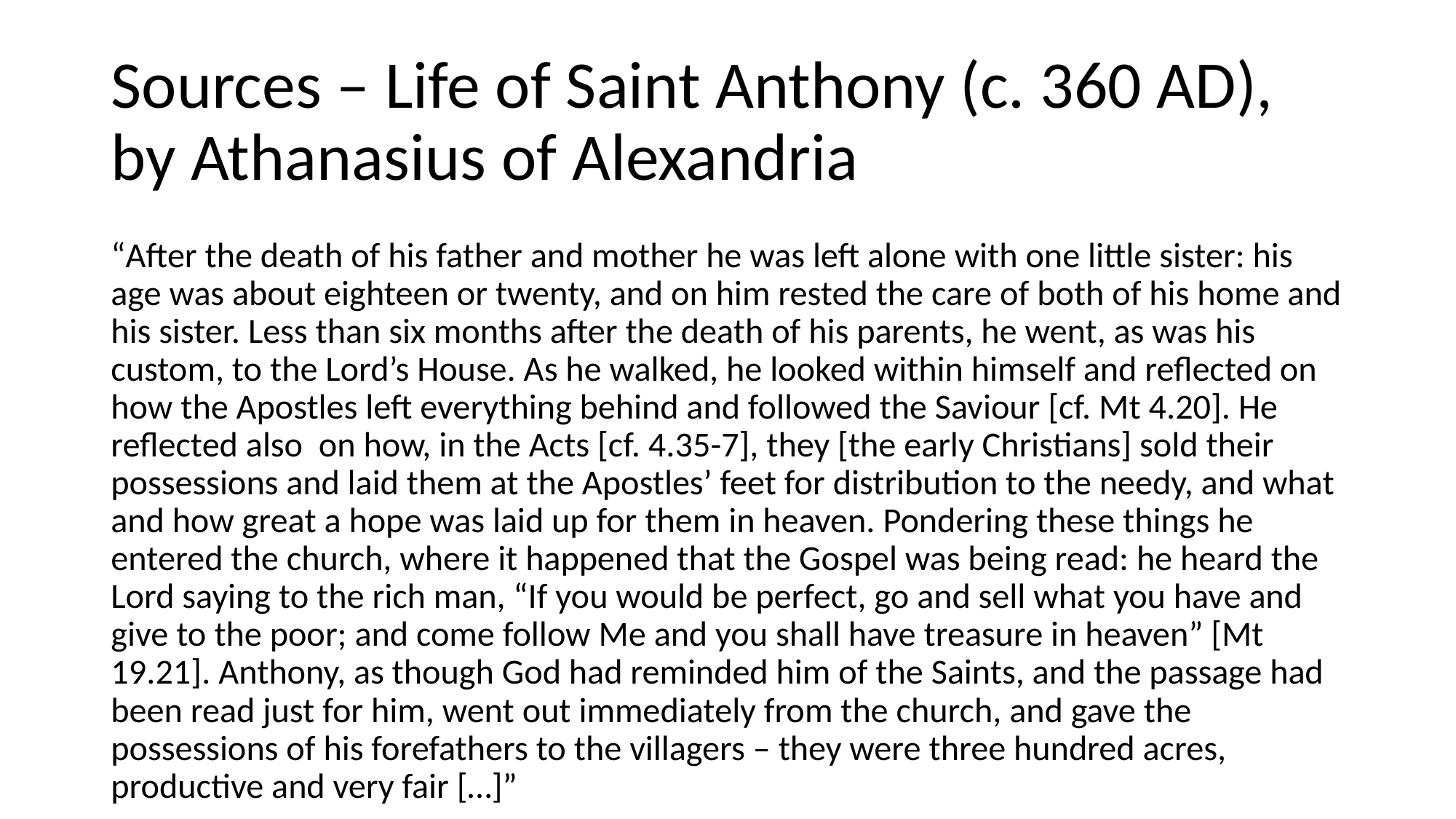

# Sources – Life of Saint Anthony (c. 360 AD), by Athanasius of Alexandria

“After the death of his father and mother he was left alone with one little sister: his age was about eighteen or twenty, and on him rested the care of both of his home and his sister. Less than six months after the death of his parents, he went, as was his custom, to the Lord’s House. As he walked, he looked within himself and reflected on how the Apostles left everything behind and followed the Saviour [cf. Mt 4.20]. He reflected also  on how, in the Acts [cf. 4.35-7], they [the early Christians] sold their possessions and laid them at the Apostles’ feet for distribution to the needy, and what and how great a hope was laid up for them in heaven. Pondering these things he entered the church, where it happened that the Gospel was being read: he heard the Lord saying to the rich man, “If you would be perfect, go and sell what you have and give to the poor; and come follow Me and you shall have treasure in heaven” [Mt 19.21]. Anthony, as though God had reminded him of the Saints, and the passage had been read just for him, went out immediately from the church, and gave the possessions of his forefathers to the villagers – they were three hundred acres, productive and very fair […]”